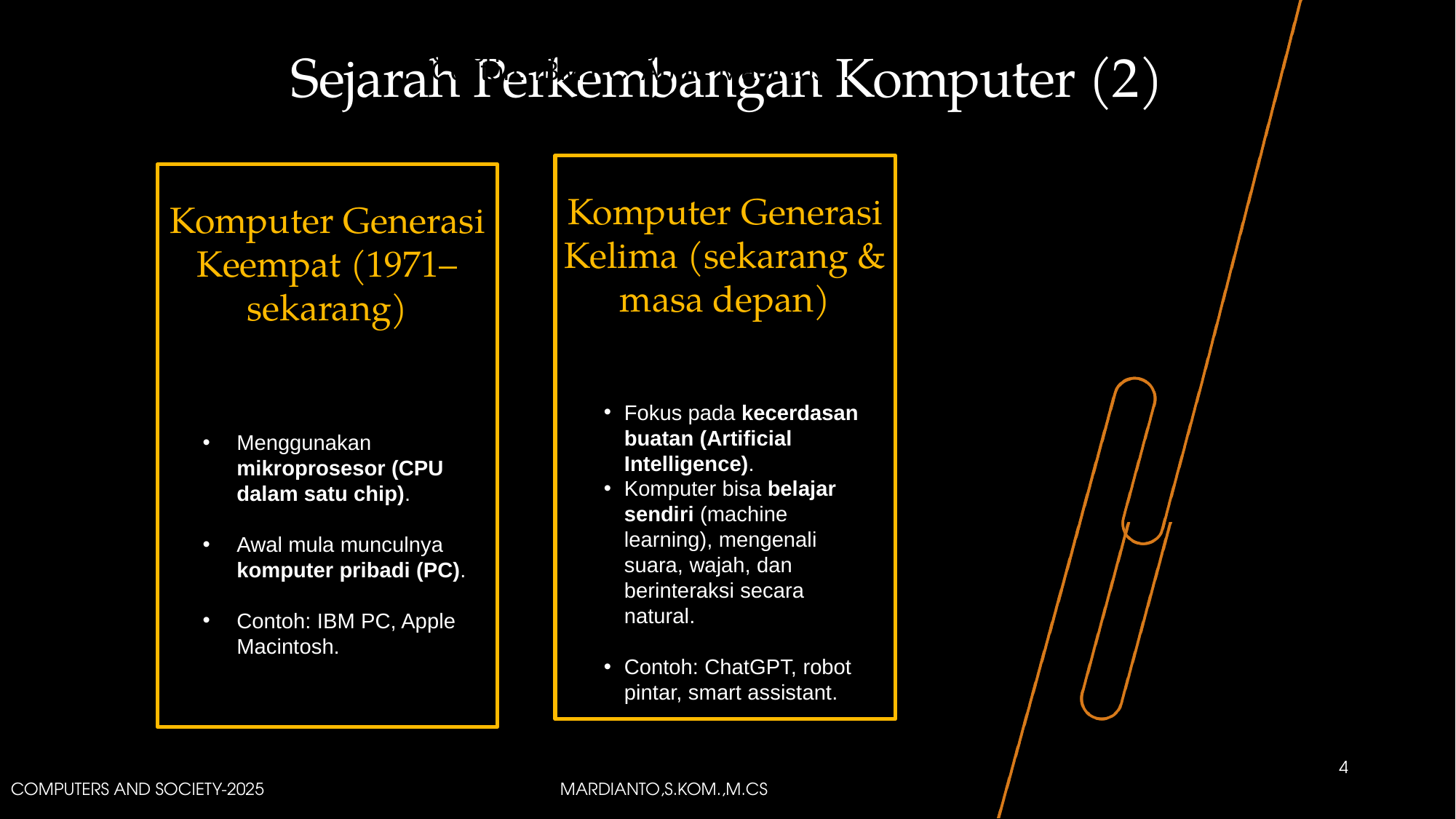

Menggunakan mikroprosesor (CPU dalam satu chip).
Awal mula munculnya komputer pribadi (PC).
Contoh: IBM PC, Apple Macintosh.
# Sejarah Perkembangan Komputer (2)
Menggunakan mikroprosesor (CPU dalam satu chip).
Awal mula munculnya komputer pribadi (PC).
Contoh: IBM PC, Apple Macintosh.
Menggunakan mikroprosesor (CPU dalam satu chip).
Awal mula munculnya komputer pribadi (PC).
Contoh: IBM PC, Apple Macintosh.
Komputer Generasi Kelima (sekarang & masa depan)
Komputer Generasi Keempat (1971–sekarang)
Fokus pada kecerdasan buatan (Artificial Intelligence).
Komputer bisa belajar sendiri (machine learning), mengenali suara, wajah, dan berinteraksi secara natural.

Contoh: ChatGPT, robot pintar, smart assistant.
Menggunakan mikroprosesor (CPU dalam satu chip).

Awal mula munculnya komputer pribadi (PC).

Contoh: IBM PC, Apple Macintosh.
4
Computers and Society-2025                                                                 Mardianto,S.Kom.,M.Cs